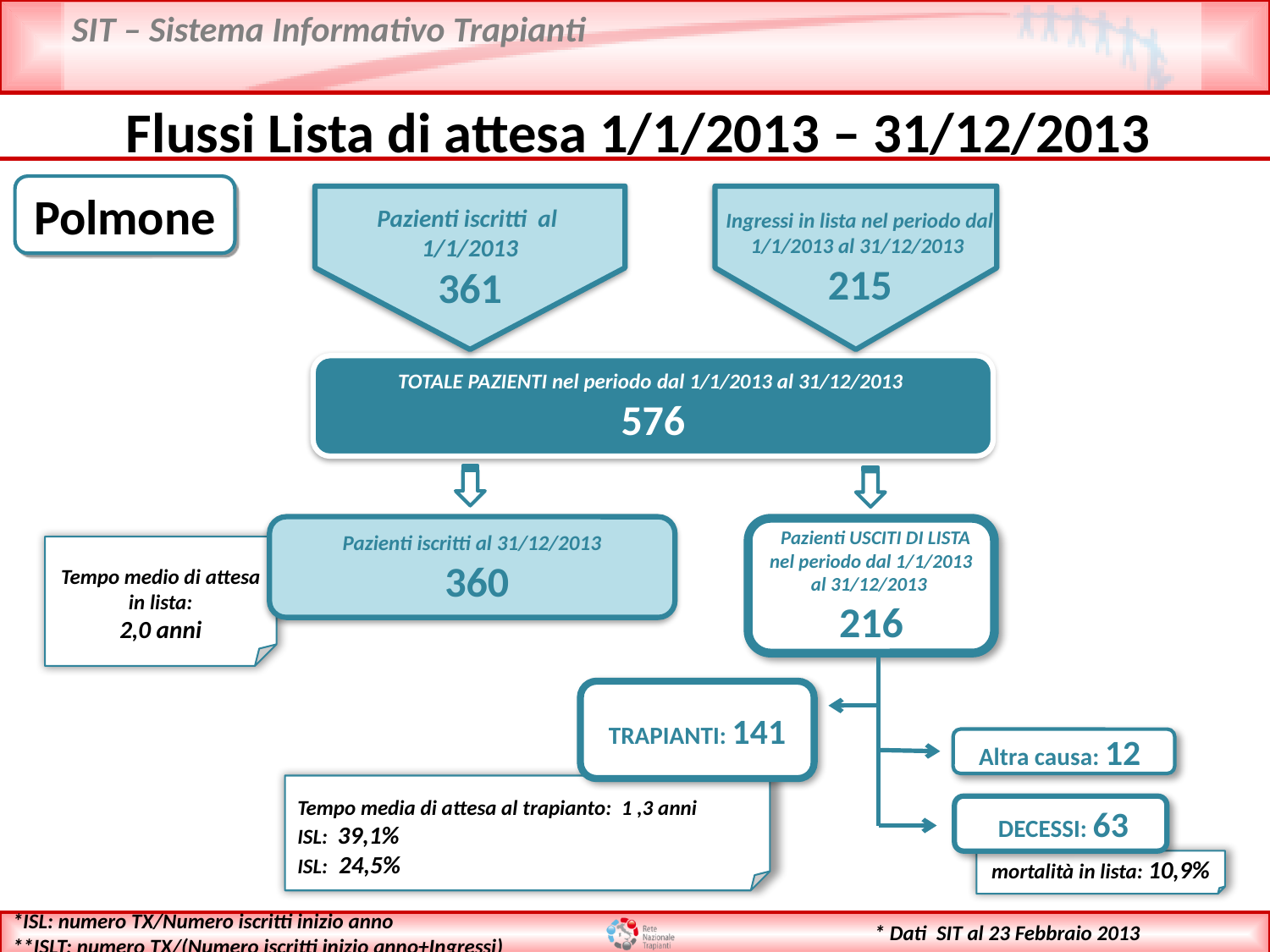

Flussi Lista di attesa 1/1/2013 – 31/12/2013
Polmone

Pazienti iscritti  al  1/1/2013
361

Ingressi in lista nel periodo dal 1/1/2013 al 31/12/2013
215
TOTALE PAZIENTI nel periodo dal 1/1/2013 al 31/12/2013
576

Pazienti iscritti al 31/12/2013
 360
  Pazienti USCITI DI LISTA nel periodo dal 1/1/2013 al 31/12/2013
216

Tempo medio di attesa in lista:
2,0 anni
TRAPIANTI: 141
  Altra causa: 12

Tempo media di attesa al trapianto:  1 ,3 anni
ISL:  39,1%
ISL:  24,5%
 DECESSI: 63
mortalità in lista: 10,9%
*ISL: numero TX/Numero iscritti inizio anno
**ISLT: numero TX/(Numero iscritti inizio anno+Ingressi)